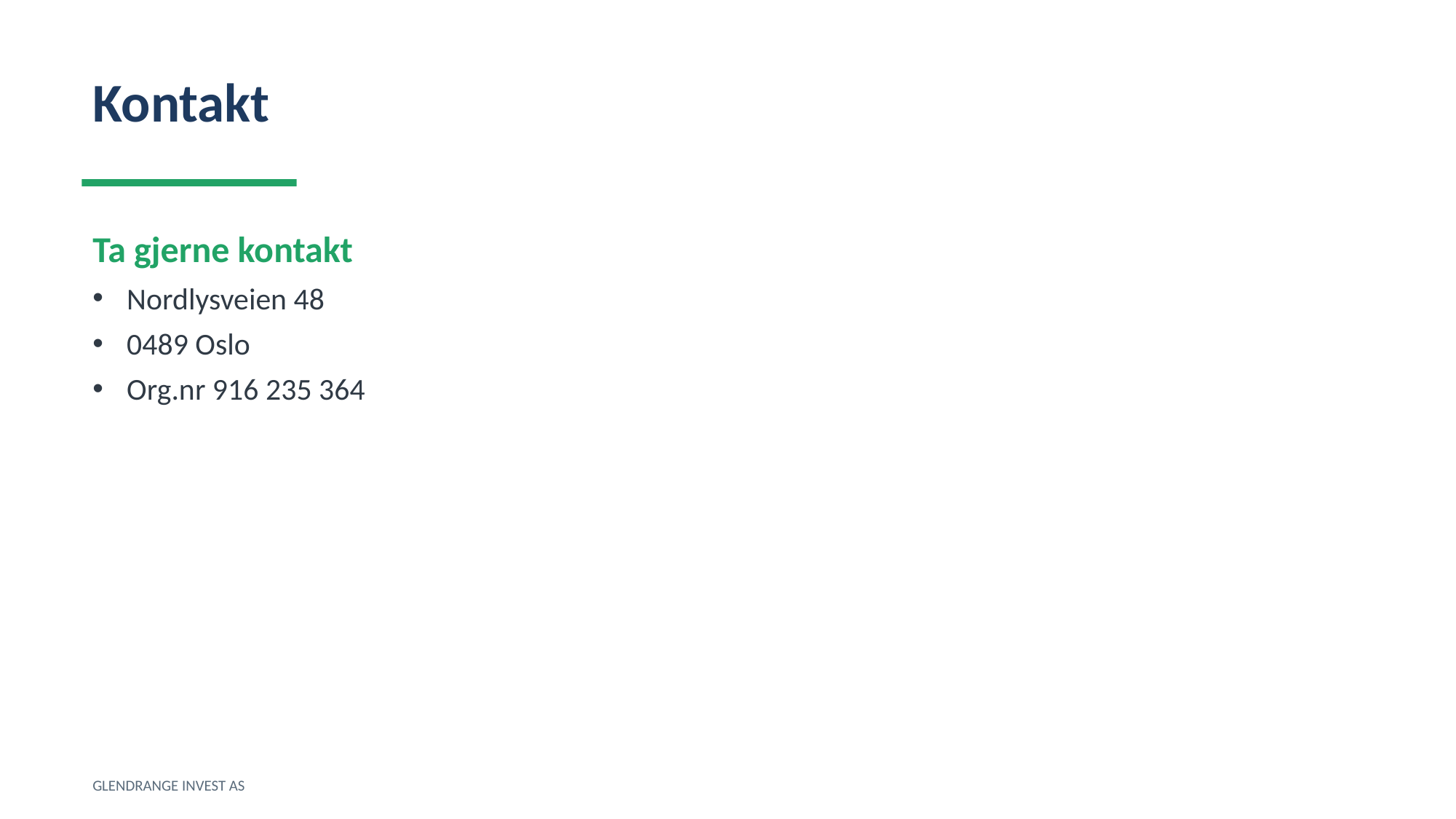

Kontakt

Ta gjerne kontakt
Nordlysveien 48
0489 Oslo
Org.nr 916 235 364
GLENDRANGE INVEST AS